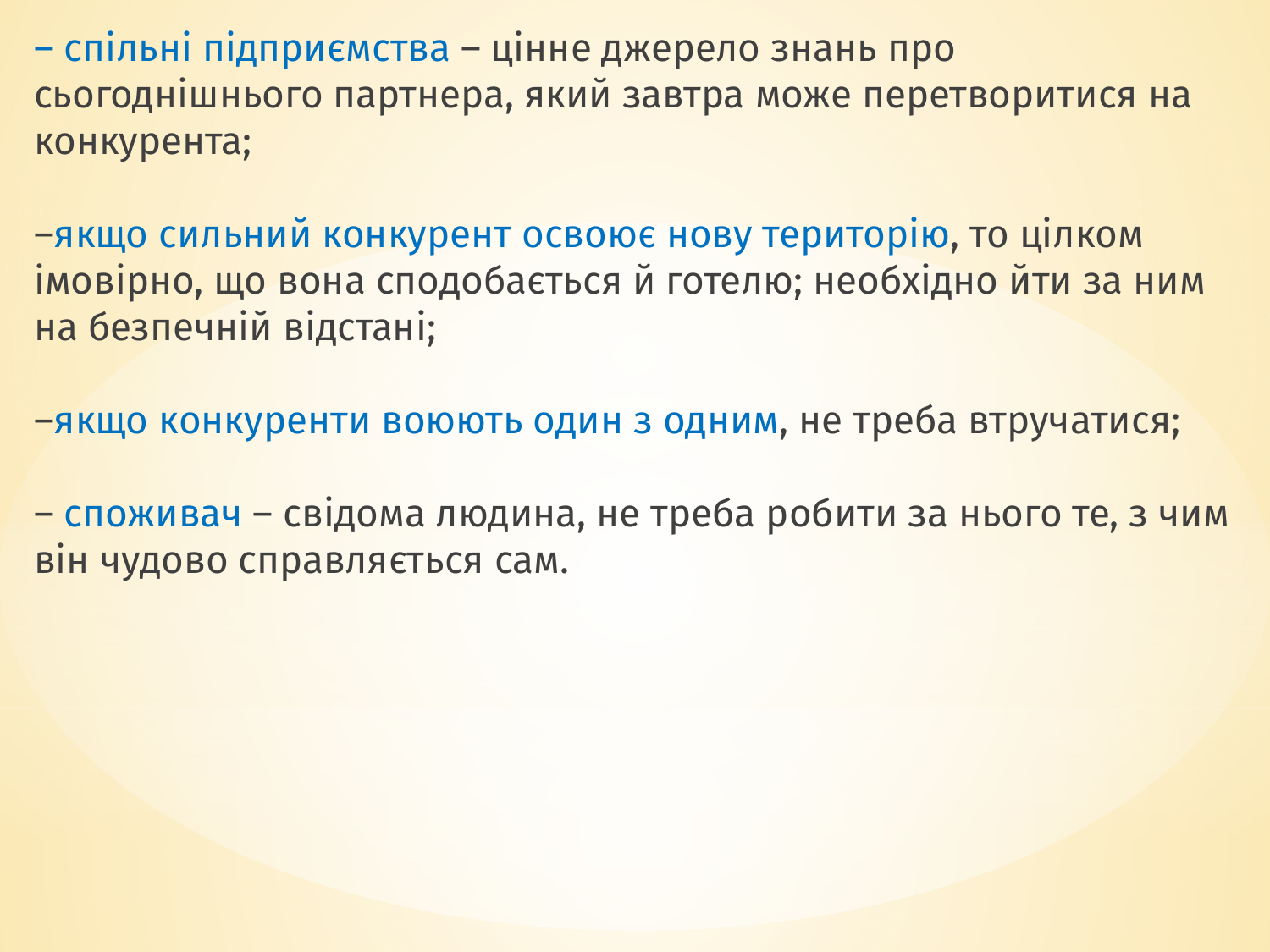

– спільні підприємства – цінне джерело знань про сьогоднішнього партнера, який завтра може перетворитися на конкурента;
–якщо сильний конкурент освоює нову територію, то цілком імовірно, що вона сподобається й готелю; необхідно йти за ним на безпечній відстані;
–якщо конкуренти воюють один з одним, не треба втручатися;
– споживач – свідома людина, не треба робити за нього те, з чим він чудово справляється сам.